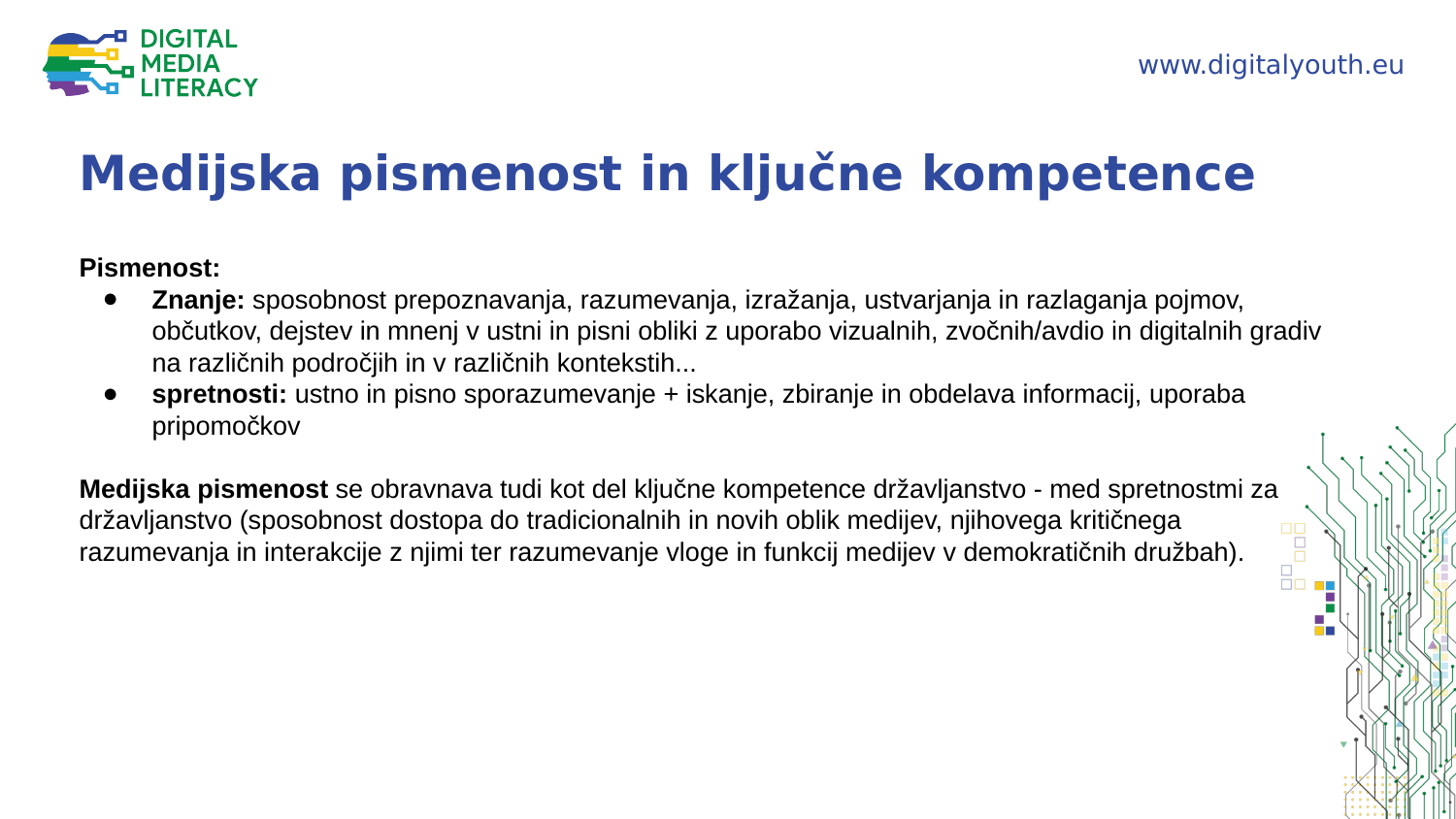

Medijska pismenost in ključne kompetence
Pismenost:
Znanje: sposobnost prepoznavanja, razumevanja, izražanja, ustvarjanja in razlaganja pojmov, občutkov, dejstev in mnenj v ustni in pisni obliki z uporabo vizualnih, zvočnih/avdio in digitalnih gradiv na različnih področjih in v različnih kontekstih...
spretnosti: ustno in pisno sporazumevanje + iskanje, zbiranje in obdelava informacij, uporaba pripomočkov

Medijska pismenost se obravnava tudi kot del ključne kompetence državljanstvo - med spretnostmi za državljanstvo (sposobnost dostopa do tradicionalnih in novih oblik medijev, njihovega kritičnega razumevanja in interakcije z njimi ter razumevanje vloge in funkcij medijev v demokratičnih družbah).